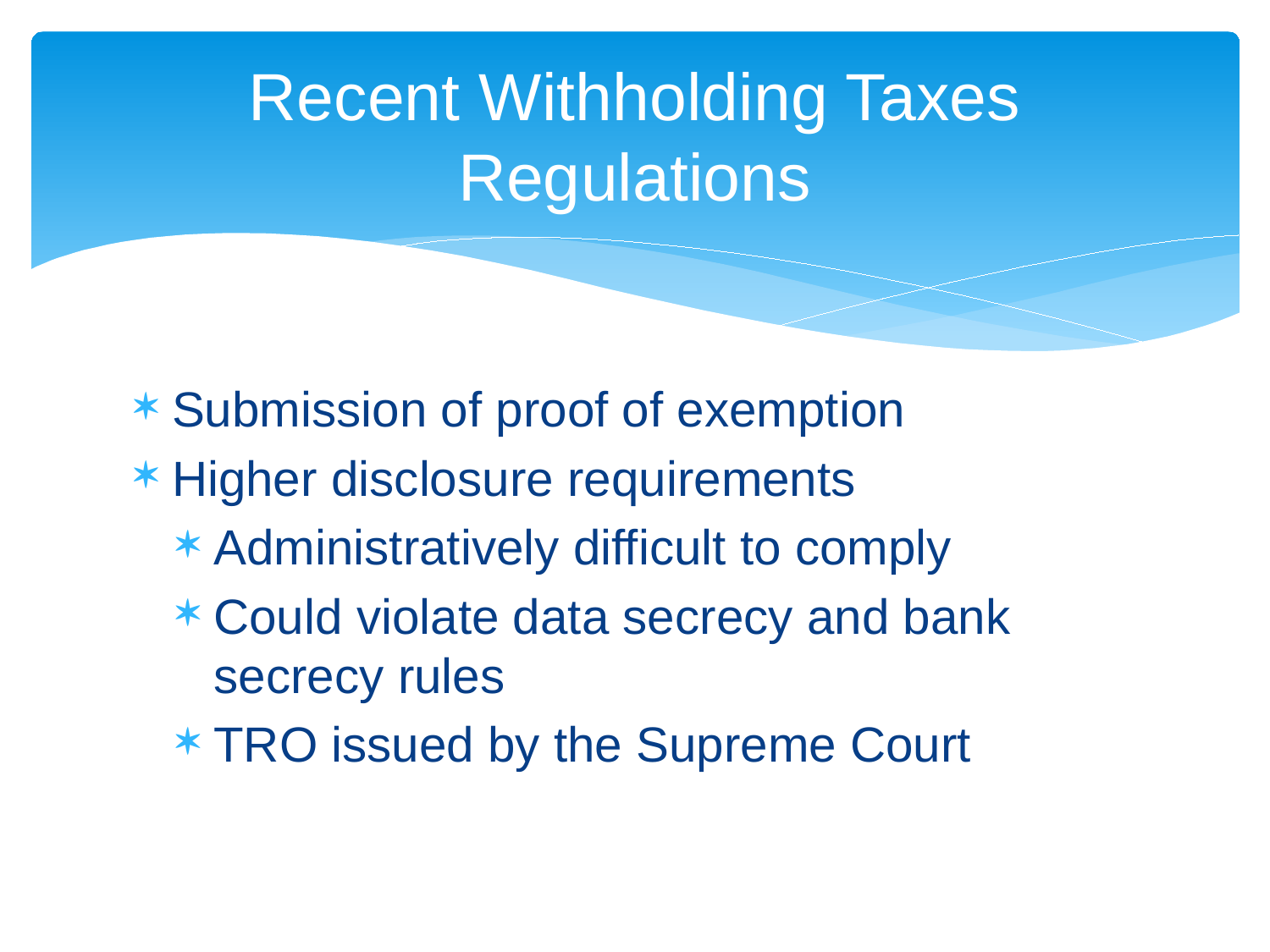

# Recent Withholding Taxes Regulations
Submission of proof of exemption
Higher disclosure requirements
Administratively difficult to comply
Could violate data secrecy and bank secrecy rules
TRO issued by the Supreme Court